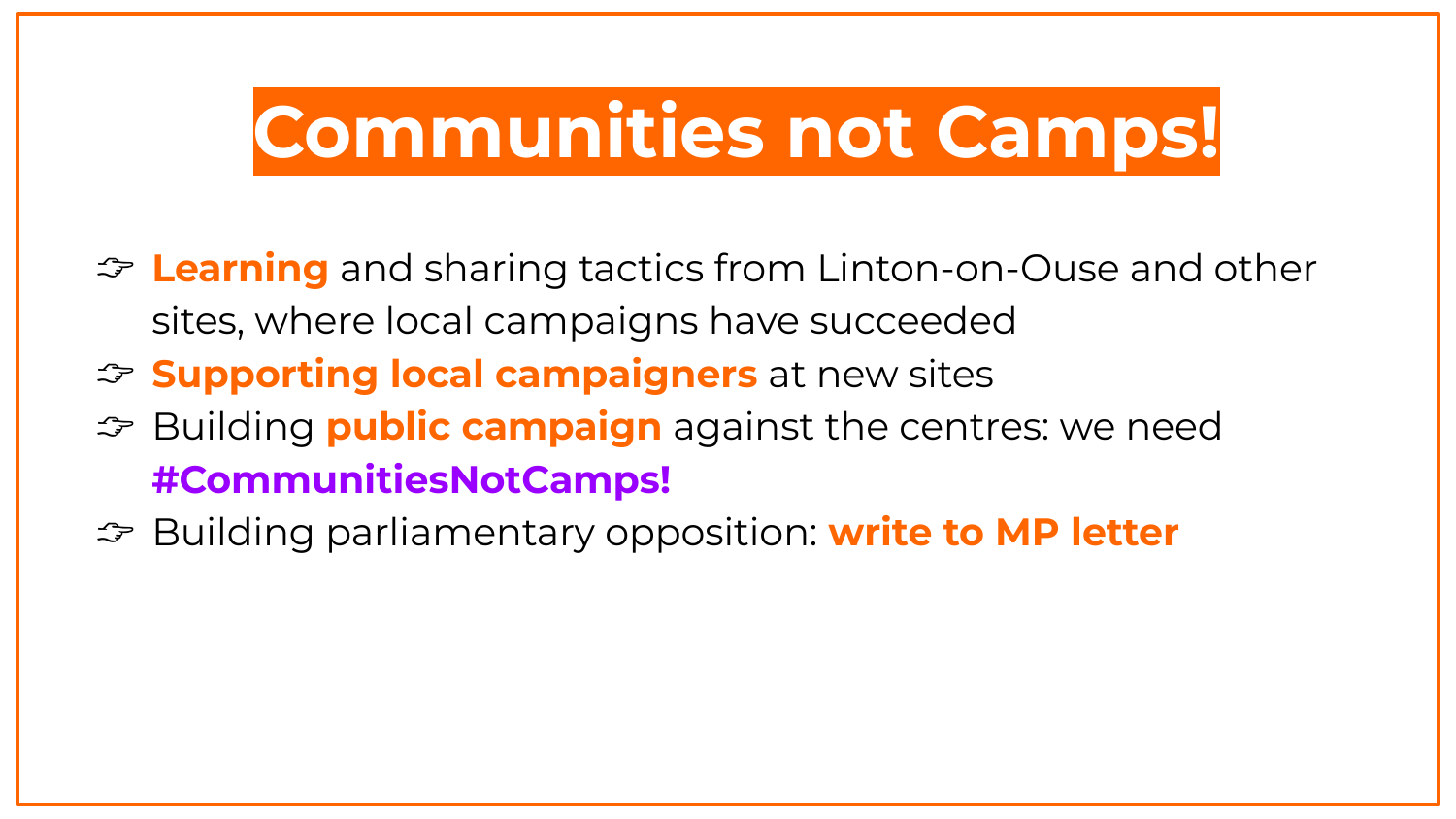

Communities not Camps!

Learning and sharing tactics from Linton-on-Ouse and other sites, where local campaigns have succeeded
Supporting local campaigners at new sites
Building public campaign against the centres: we need #CommunitiesNotCamps!
Building parliamentary opposition: write to MP letter